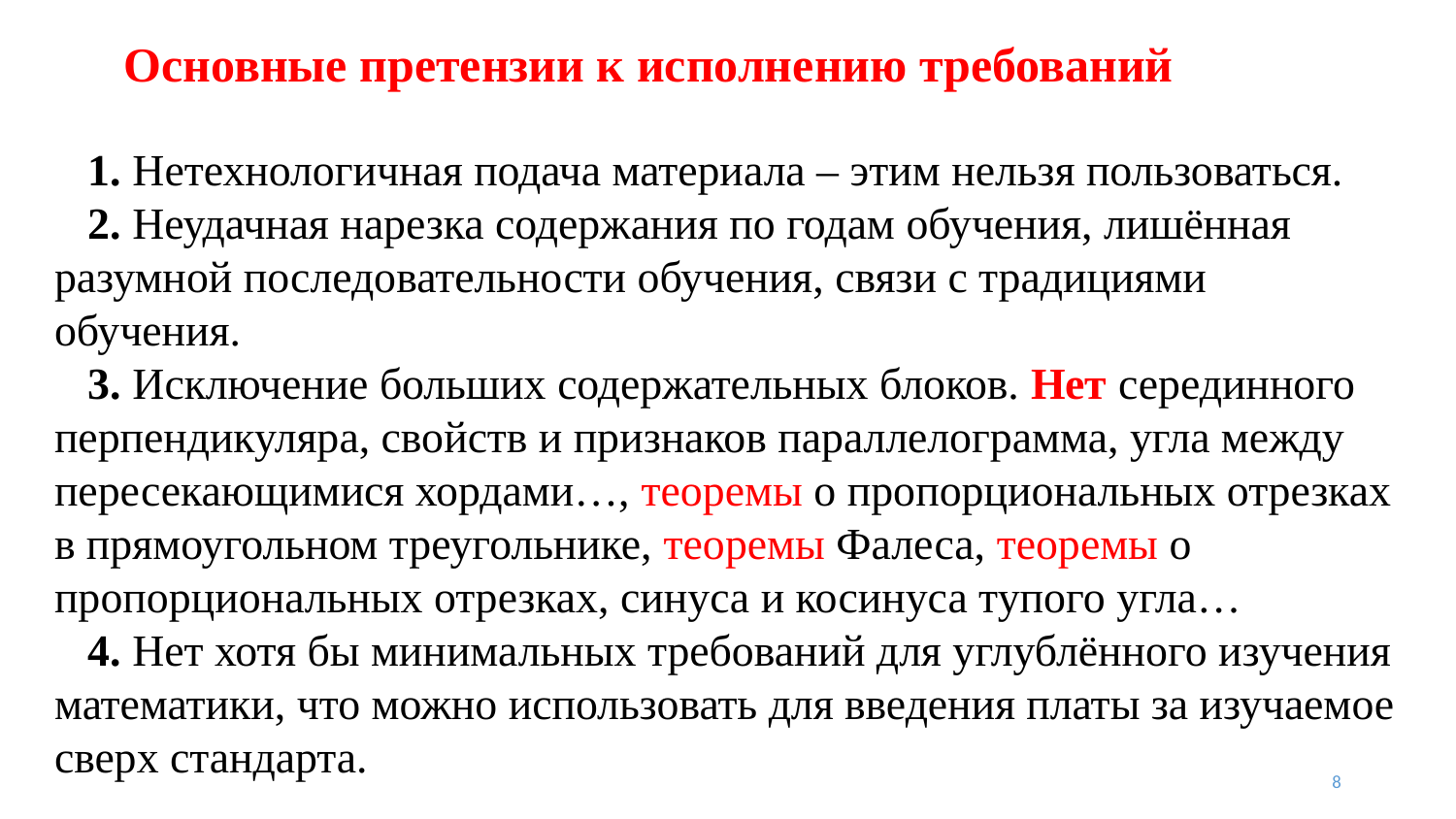

# Основные претензии к исполнению требований
   1. Нетехнологичная подача материала – этим нельзя пользоваться.
   2. Неудачная нарезка содержания по годам обучения, лишённая разумной последовательности обучения, связи с традициями обучения.
   3. Исключение больших содержательных блоков. Нет серединного перпендикуляра, свойств и признаков параллелограмма, угла между пересекающимися хордами…, теоремы о пропорциональных отрезках в прямоугольном треугольнике, теоремы Фалеса, теоремы о пропорциональных отрезках, синуса и косинуса тупого угла…
   4. Нет хотя бы минимальных требований для углублённого изучения математики, что можно использовать для введения платы за изучаемое сверх стандарта.

8